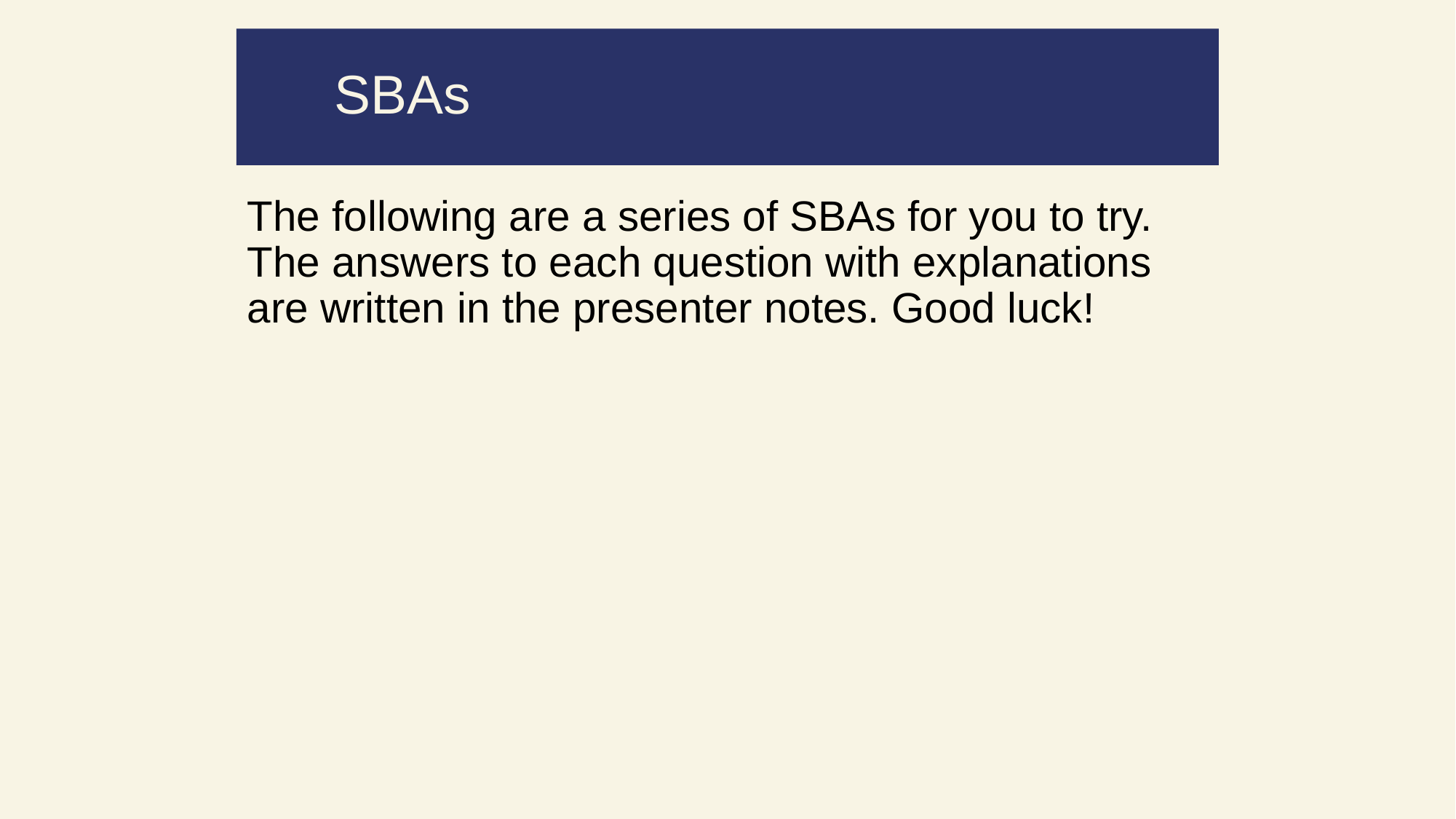

SBAs
The following are a series of SBAs for you to try. The answers to each question with explanations are written in the presenter notes. Good luck!